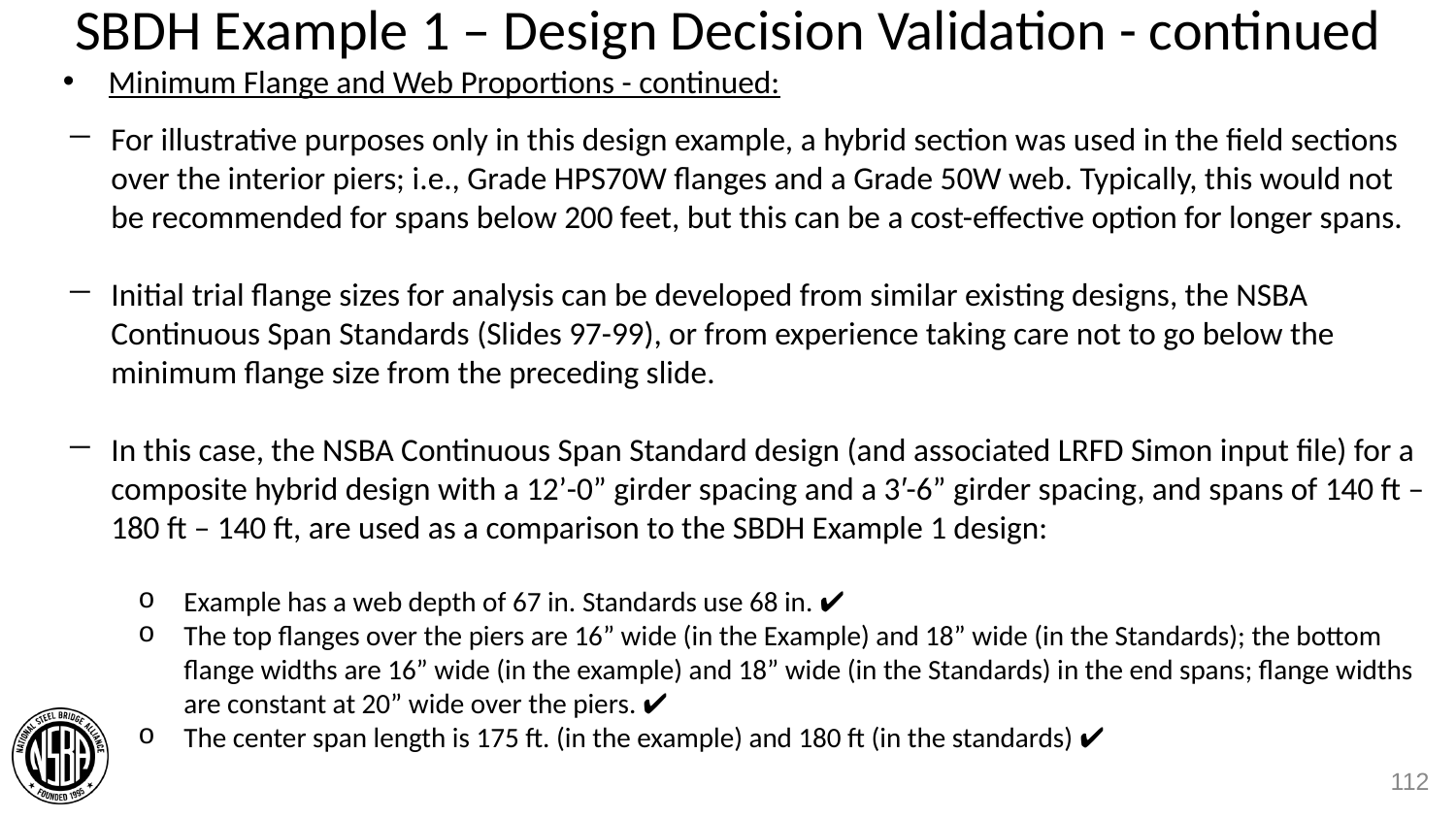

# SBDH Example 1 – Design Decision Validation - continued

Minimum Flange and Web Proportions - continued:

For illustrative purposes only in this design example, a hybrid section was used in the field sections over the interior piers; i.e., Grade HPS70W flanges and a Grade 50W web. Typically, this would not be recommended for spans below 200 feet, but this can be a cost-effective option for longer spans.

Initial trial flange sizes for analysis can be developed from similar existing designs, the NSBA Continuous Span Standards (Slides 97-99), or from experience taking care not to go below the minimum flange size from the preceding slide.

In this case, the NSBA Continuous Span Standard design (and associated LRFD Simon input file) for a composite hybrid design with a 12’-0” girder spacing and a 3′-6” girder spacing, and spans of 140 ft – 180 ft – 140 ft, are used as a comparison to the SBDH Example 1 design:

Example has a web depth of 67 in. Standards use 68 in. ✔
The top flanges over the piers are 16” wide (in the Example) and 18” wide (in the Standards); the bottom flange widths are 16” wide (in the example) and 18” wide (in the Standards) in the end spans; flange widths are constant at 20” wide over the piers. ✔
The center span length is 175 ft. (in the example) and 180 ft (in the standards) ✔

112